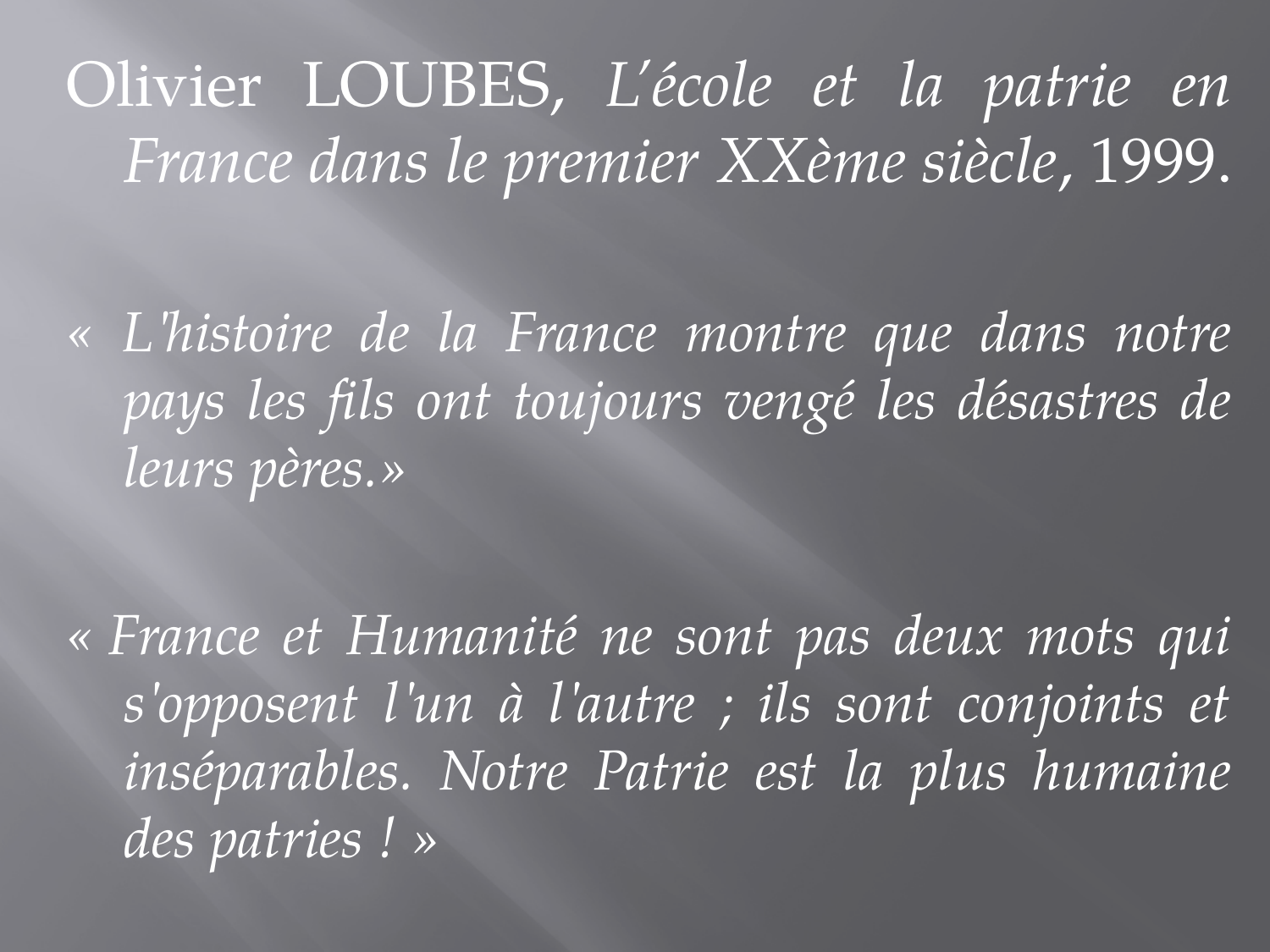

Olivier LOUBES, L’école et la patrie en France dans le premier XXème siècle, 1999.

« L'histoire de la France montre que dans notre pays les fils ont toujours vengé les désastres de leurs pères.»

« France et Humanité ne sont pas deux mots qui s'opposent l'un à l'autre ; ils sont conjoints et inséparables. Notre Patrie est la plus humaine des patries ! »